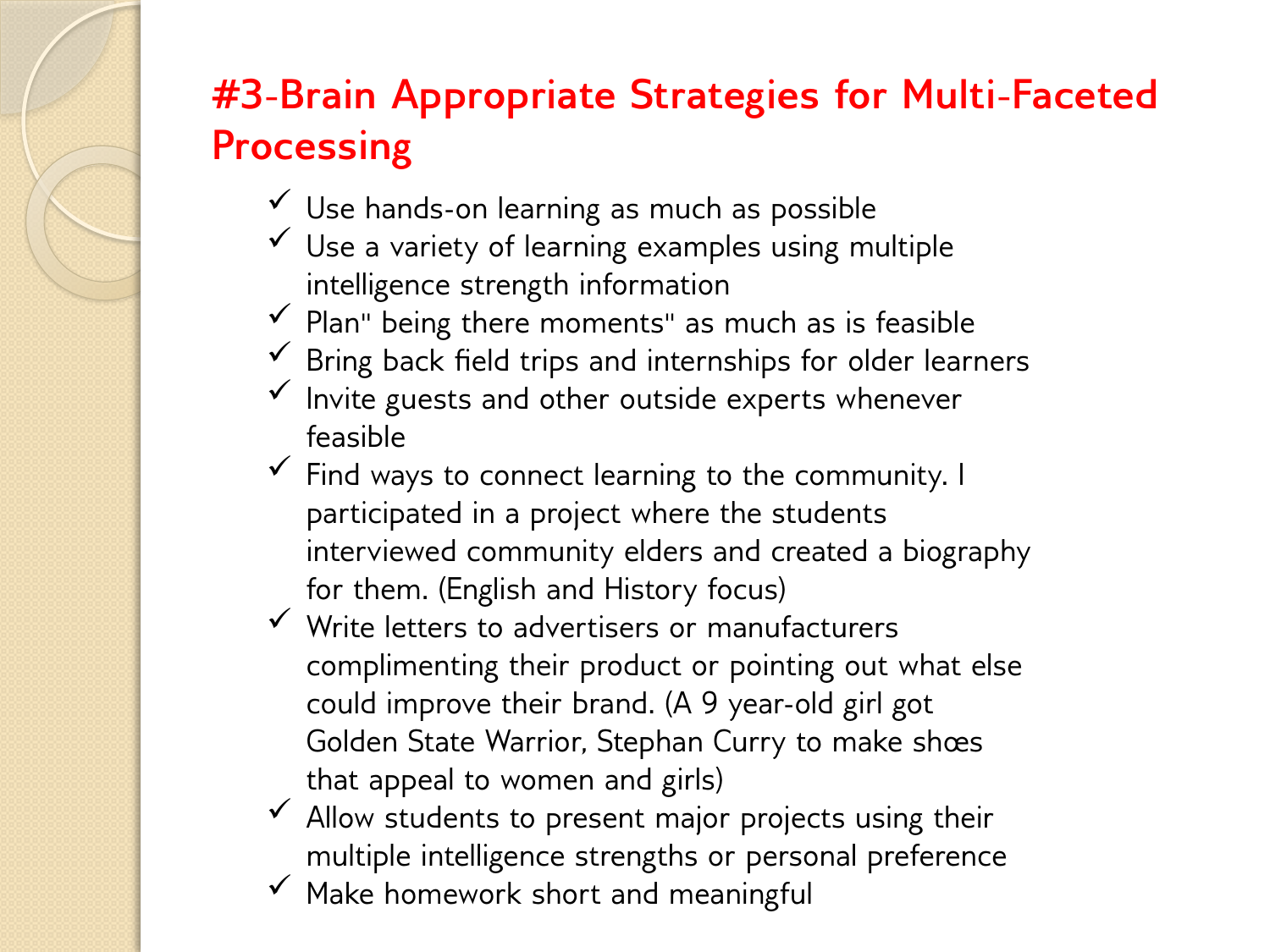

# #3-Brain Appropriate Strategies for Multi-Faceted Processing
Use hands-on learning as much as possible
Use a variety of learning examples using multiple intelligence strength information
Plan" being there moments" as much as is feasible
Bring back field trips and internships for older learners
Invite guests and other outside experts whenever feasible
Find ways to connect learning to the community. I participated in a project where the students interviewed community elders and created a biography for them. (English and History focus)
Write letters to advertisers or manufacturers complimenting their product or pointing out what else could improve their brand. (A 9 year-old girl got Golden State Warrior, Stephan Curry to make shoes that appeal to women and girls)
Allow students to present major projects using their multiple intelligence strengths or personal preference
Make homework short and meaningful